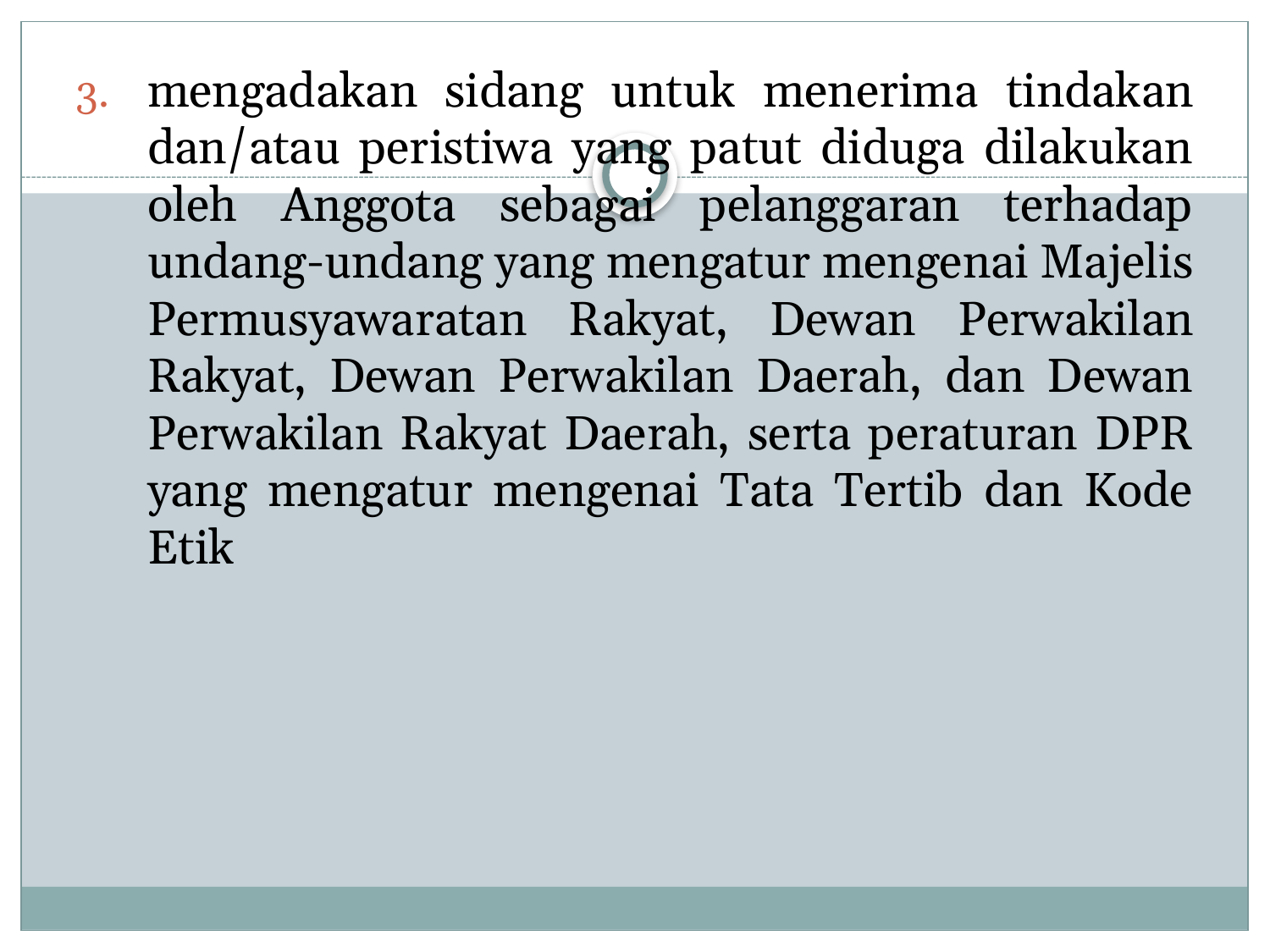

mengadakan sidang untuk menerima tindakan dan/atau peristiwa yang patut diduga dilakukan oleh Anggota sebagai pelanggaran terhadap undang-undang yang mengatur mengenai Majelis Permusyawaratan Rakyat, Dewan Perwakilan Rakyat, Dewan Perwakilan Daerah, dan Dewan Perwakilan Rakyat Daerah, serta peraturan DPR yang mengatur mengenai Tata Tertib dan Kode Etik